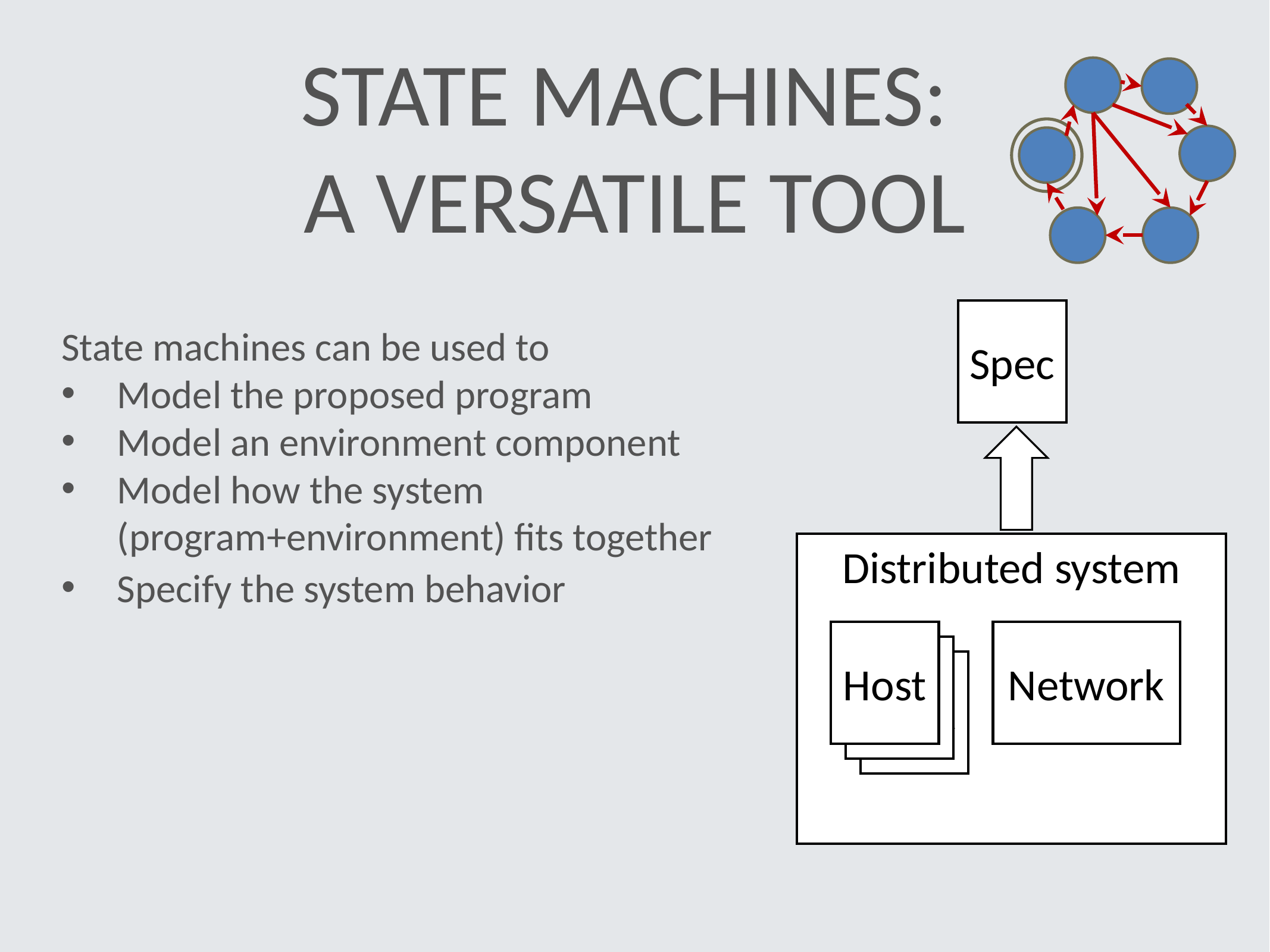

# State machines: a versatile tool

Spec
State machines can be used to
Model the proposed program
Model an environment component
Model how the system (program+environment) fits together

Distributed system
Specify the system behavior
Host
Network
Host
Host